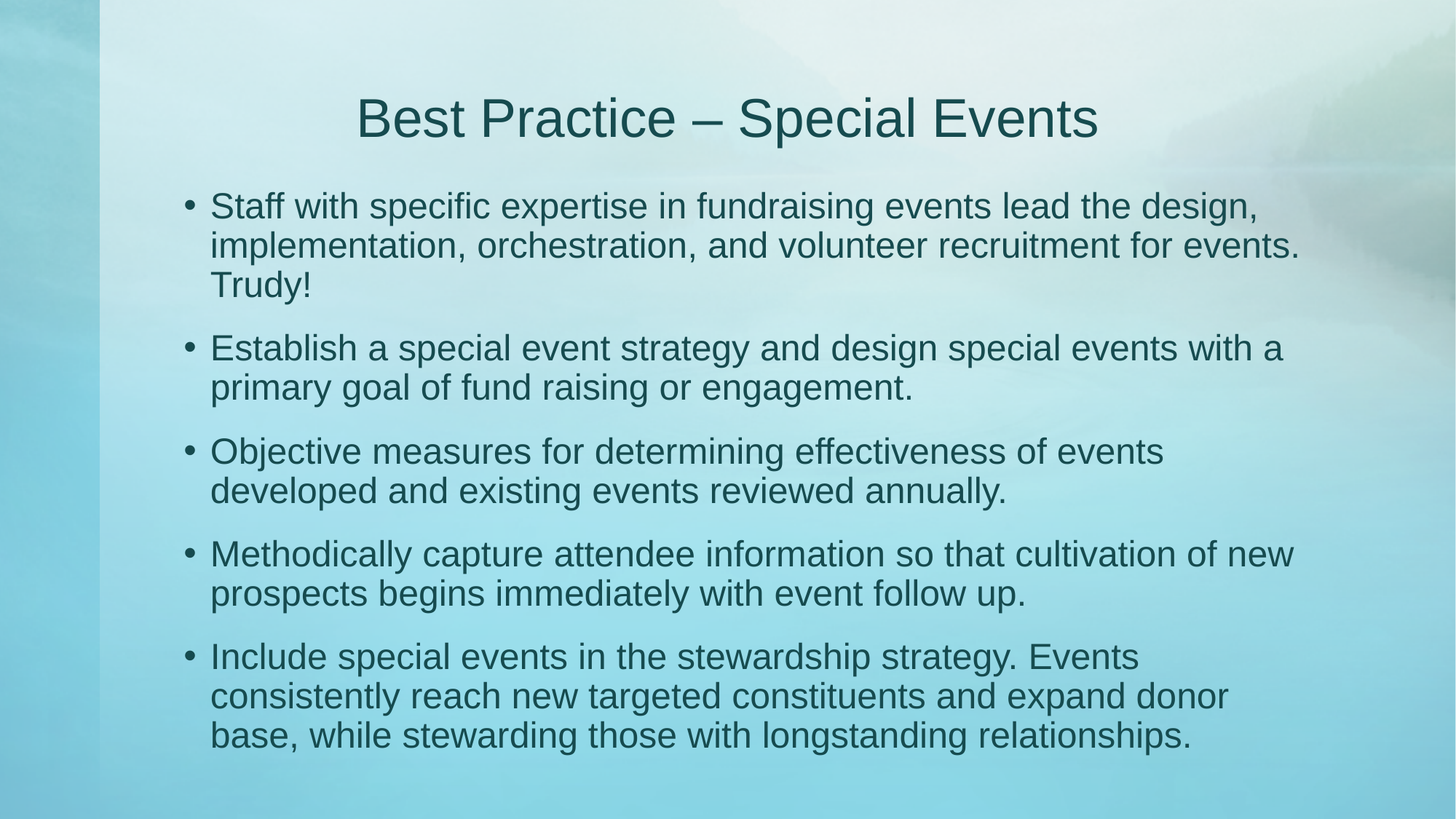

# Best Practice – Special Events
Staff with specific expertise in fundraising events lead the design, implementation, orchestration, and volunteer recruitment for events. Trudy!
Establish a special event strategy and design special events with a primary goal of fund raising or engagement.
Objective measures for determining effectiveness of events developed and existing events reviewed annually.
Methodically capture attendee information so that cultivation of new prospects begins immediately with event follow up.
Include special events in the stewardship strategy. Events consistently reach new targeted constituents and expand donor base, while stewarding those with longstanding relationships.